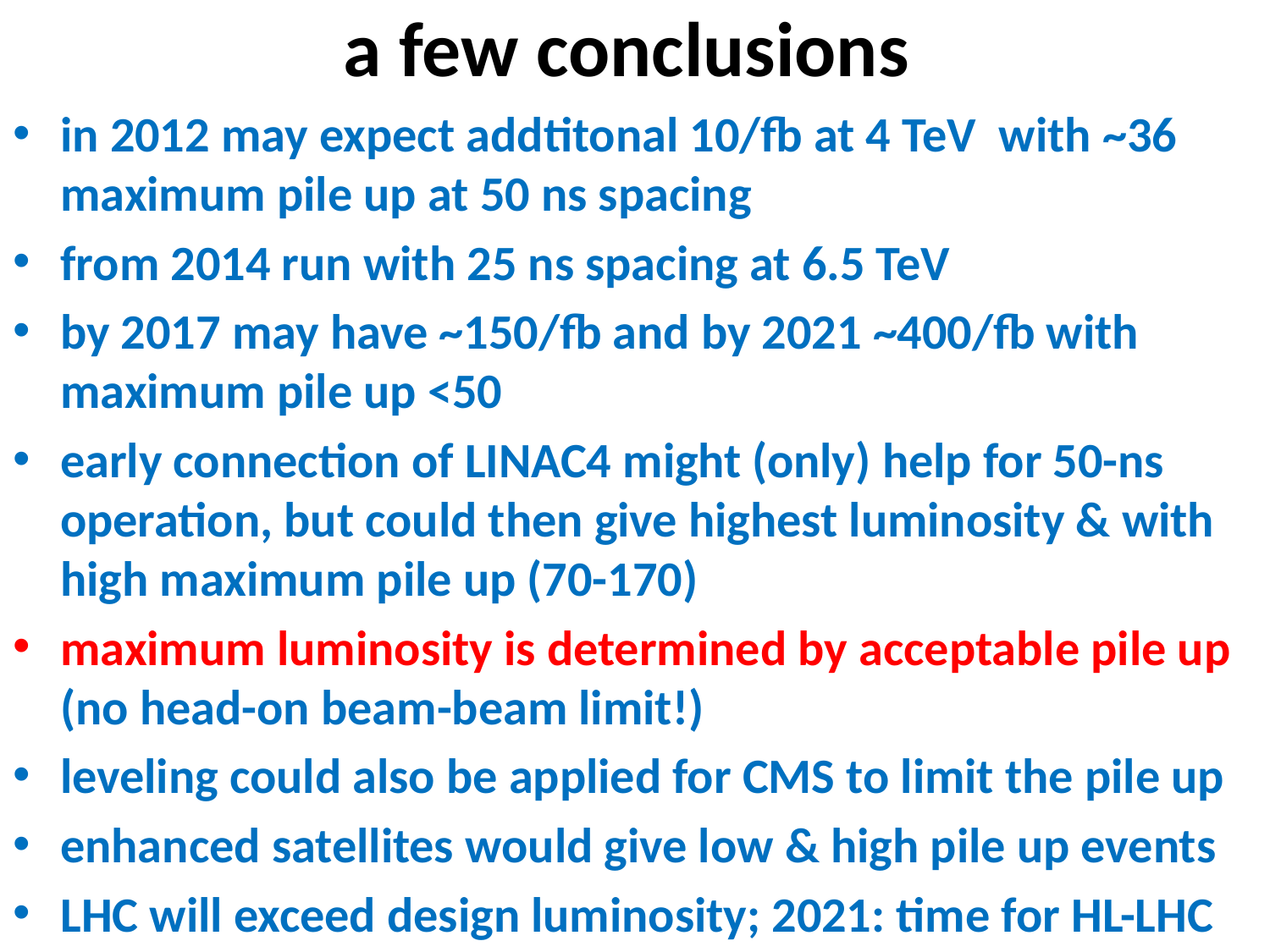

# a few conclusions
in 2012 may expect addtitonal 10/fb at 4 TeV  with ~36 	maximum pile up at 50 ns spacing
from 2014 run with 25 ns spacing at 6.5 TeV
by 2017 may have ~150/fb and by 2021 ~400/fb with maximum pile up <50
early connection of LINAC4 might (only) help for 50-ns operation, but could then give highest luminosity & with high maximum pile up (70-170)
maximum luminosity is determined by acceptable pile up (no head-on beam-beam limit!)
leveling could also be applied for CMS to limit the pile up
enhanced satellites would give low & high pile up events
LHC will exceed design luminosity; 2021: time for HL-LHC